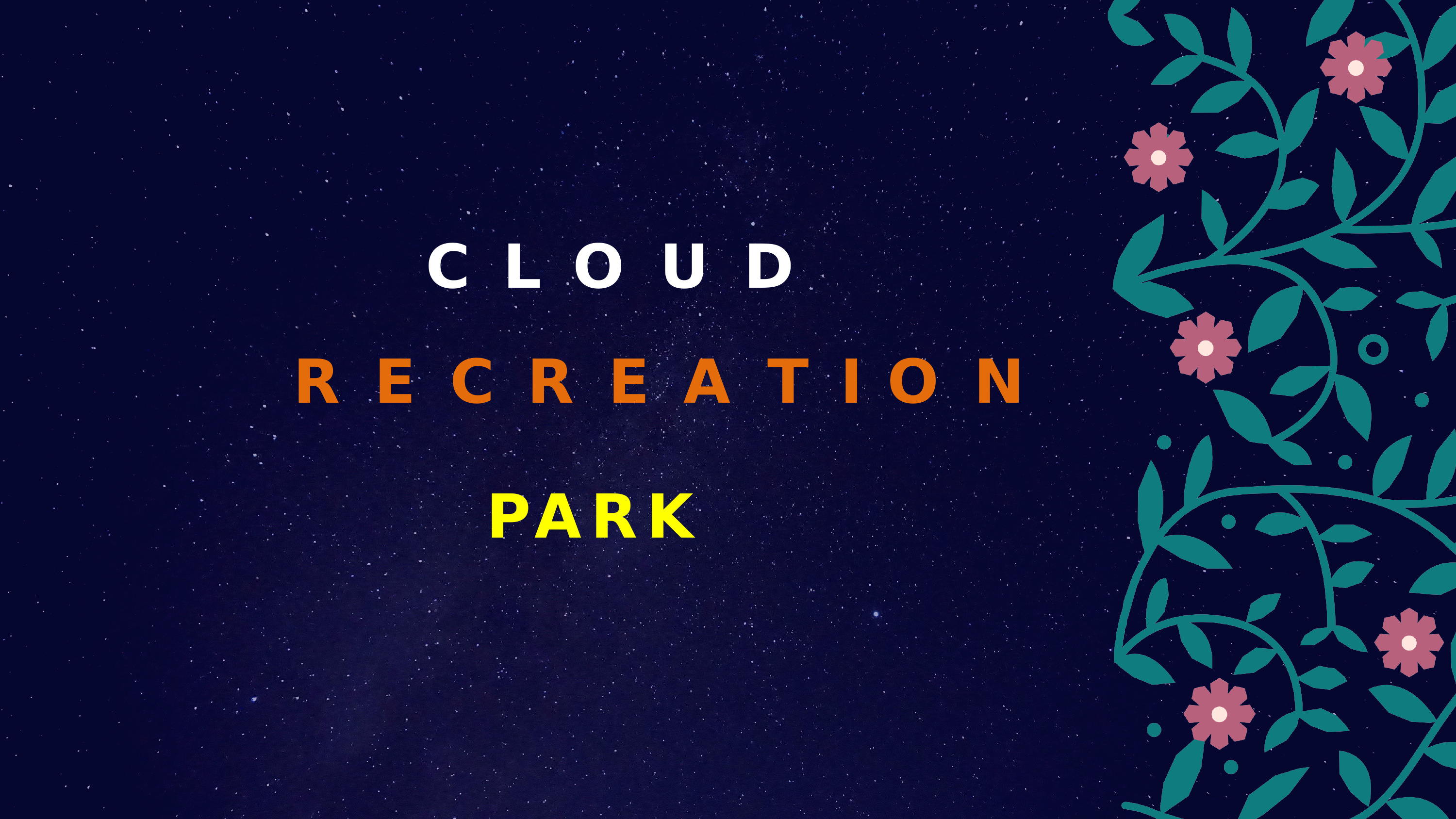

C L O U D
R E C R E A T I O N

PARK